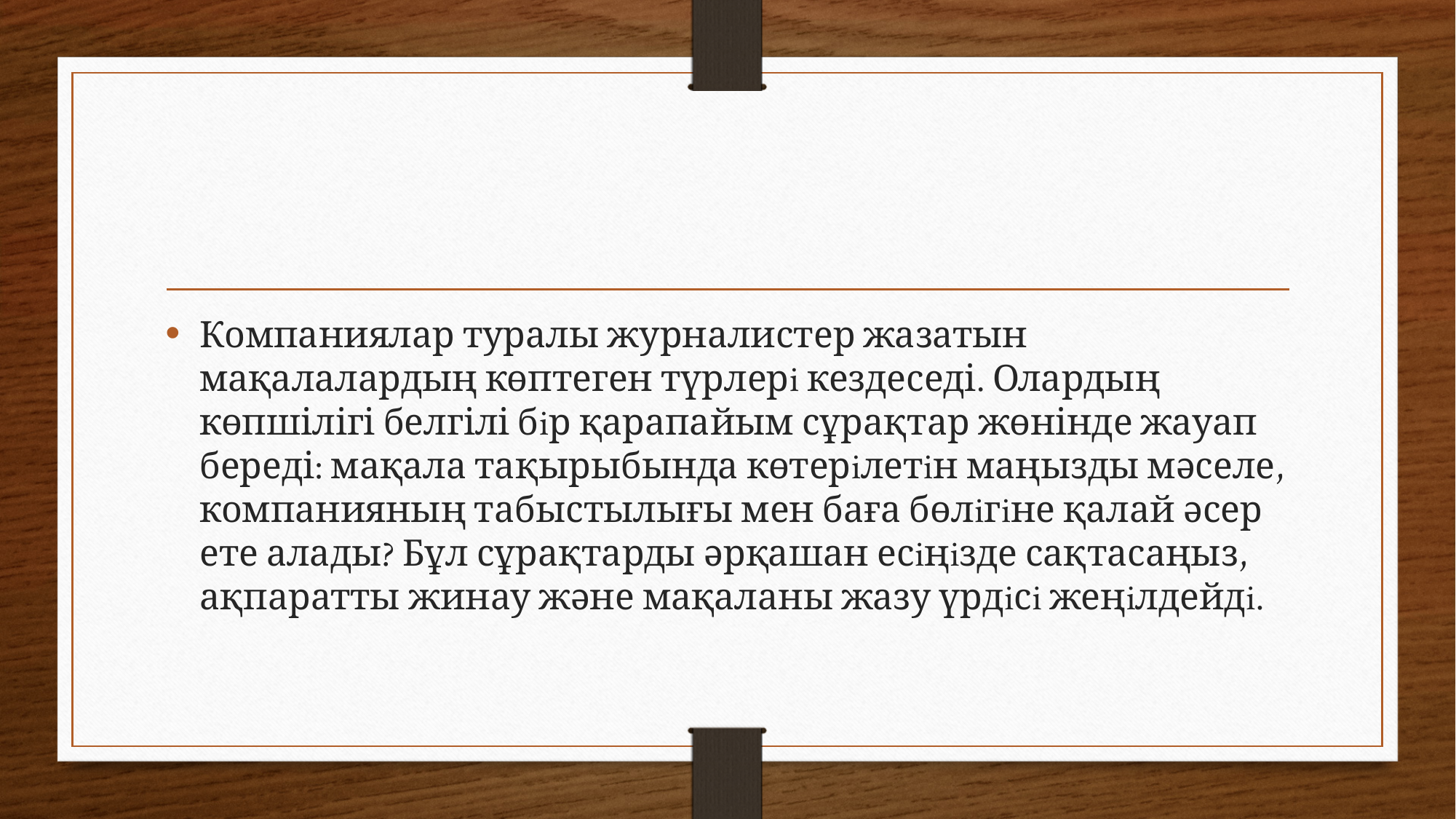

#
Компаниялар туралы журналистер жазатын мақалалардың көптеген түрлерi кездеседі. Олардың көпшілігі белгілі бiр қарапайым сұрақтар жөнінде жауап береді: мақала тақырыбында көтерiлетiн маңызды мәселе, компанияның табыстылығы мен баға бөлiгiне қалай әсер ете алады? Бұл сұрақтарды әрқашан есiңiзде сақтасаңыз, ақпаратты жинау және мақаланы жазу үрдiсi жеңiлдейдi.